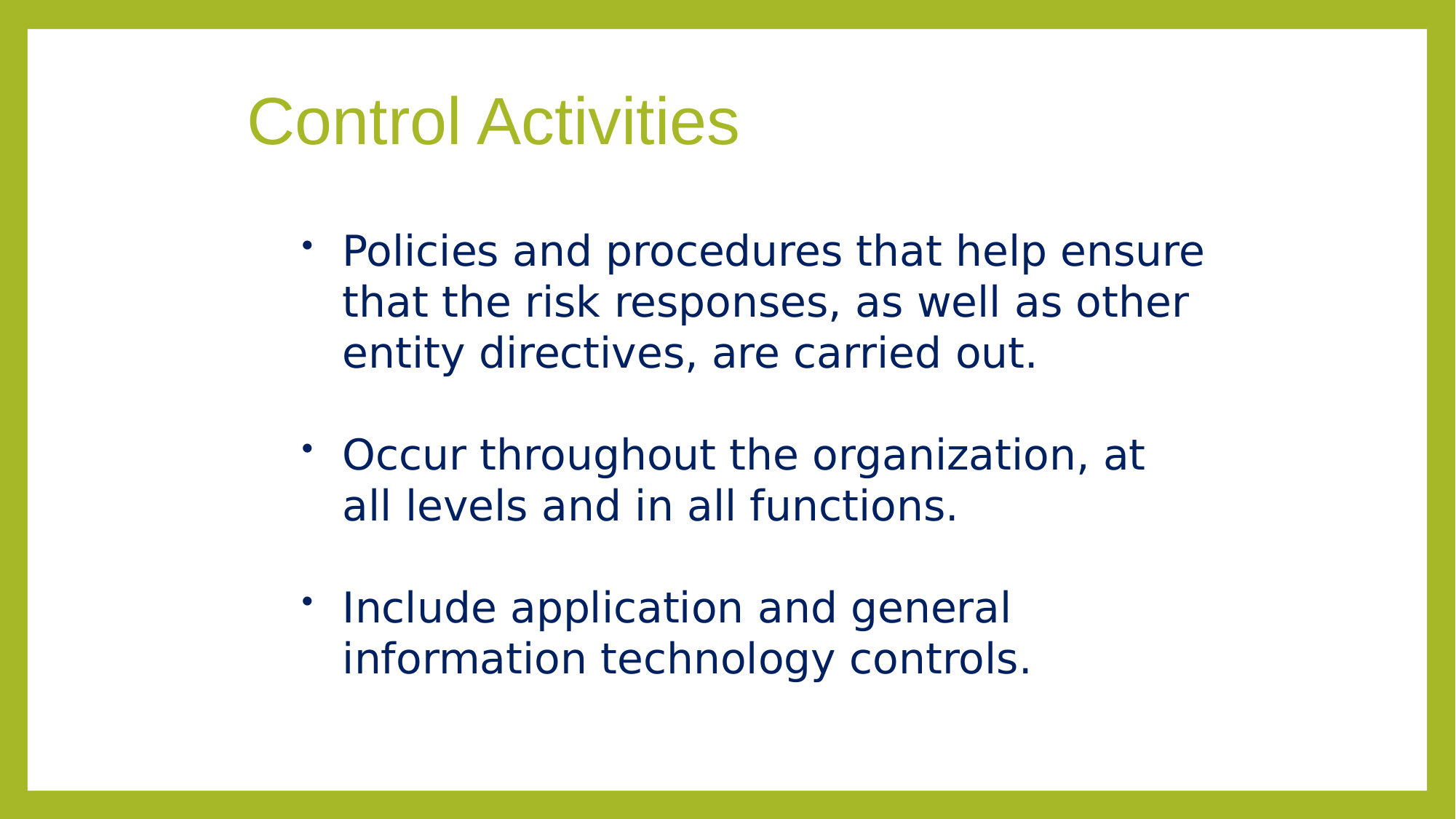

# Control Activities
Policies and procedures that help ensure that the risk responses, as well as other entity directives, are carried out.

Occur throughout the organization, at all levels and in all functions.

Include application and general information technology controls.